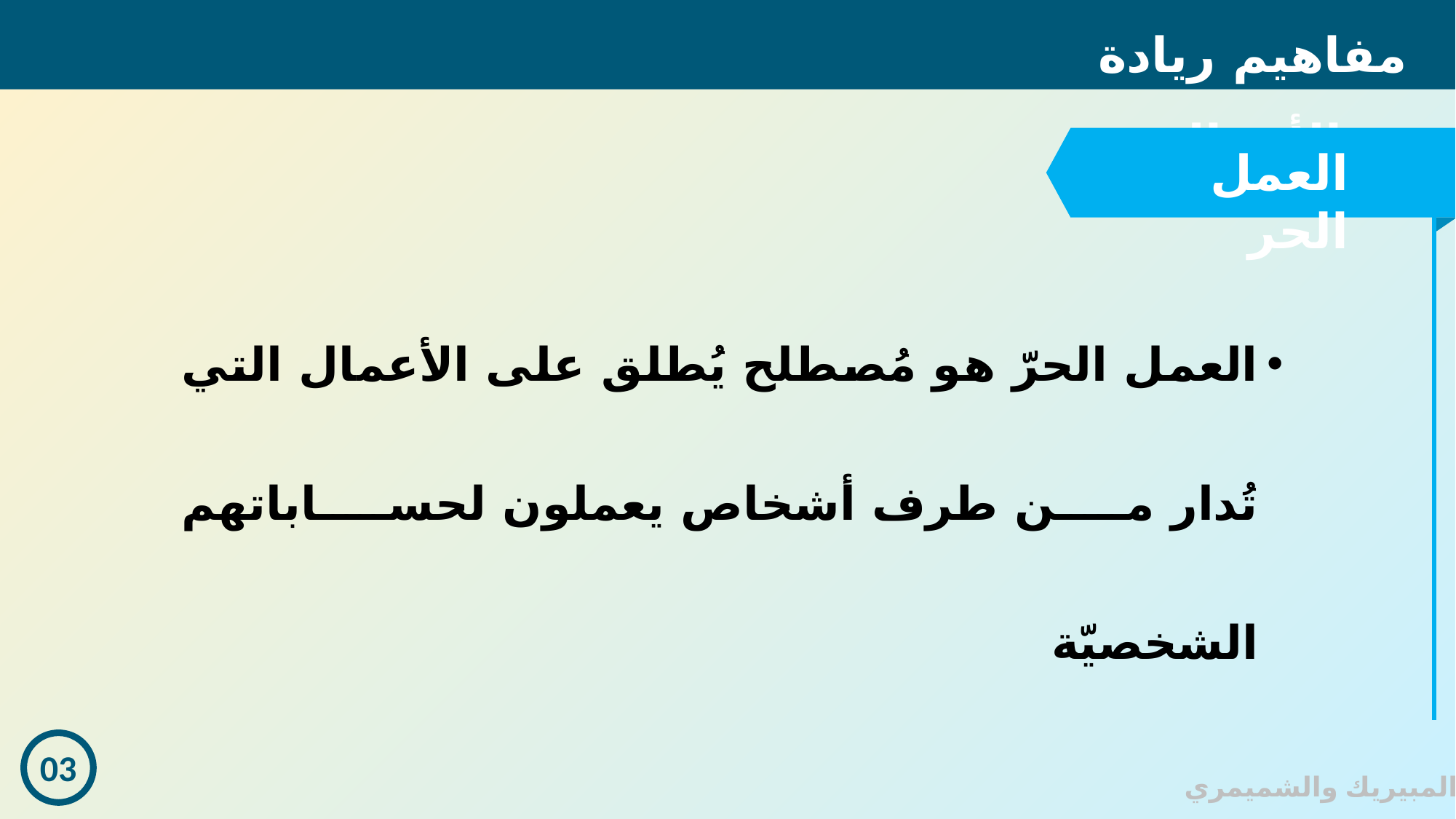

مفاهيم ريادة الأعمال

العمل الحر
العمل الحرّ هو مُصطلح يُطلق على الأعمال التي تُدار من طرف أشخاص يعملون لحساباتهم الشخصيّة

03
© المبيريك والشميمري